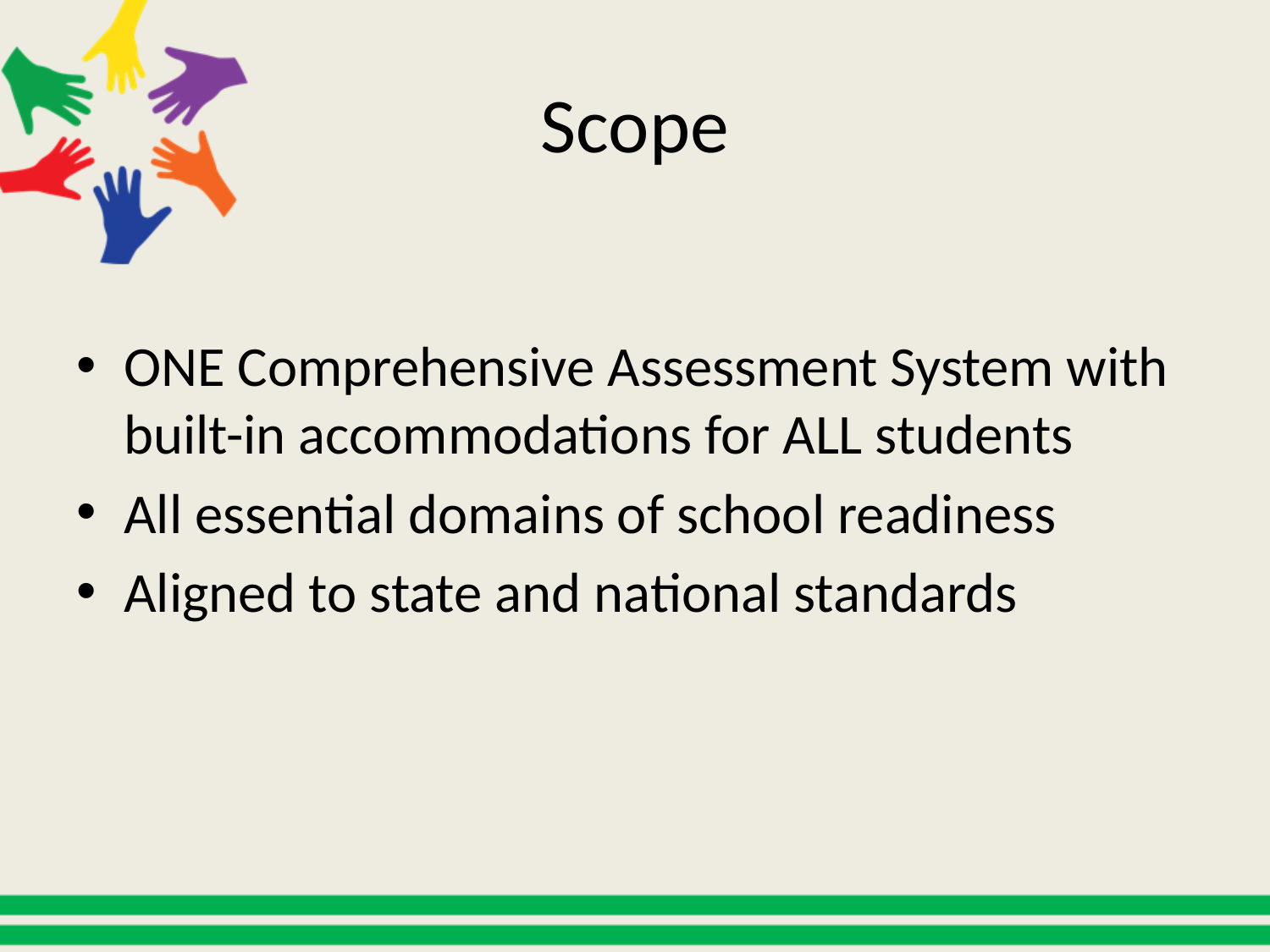

# Scope
ONE Comprehensive Assessment System with built-in accommodations for ALL students
All essential domains of school readiness
Aligned to state and national standards